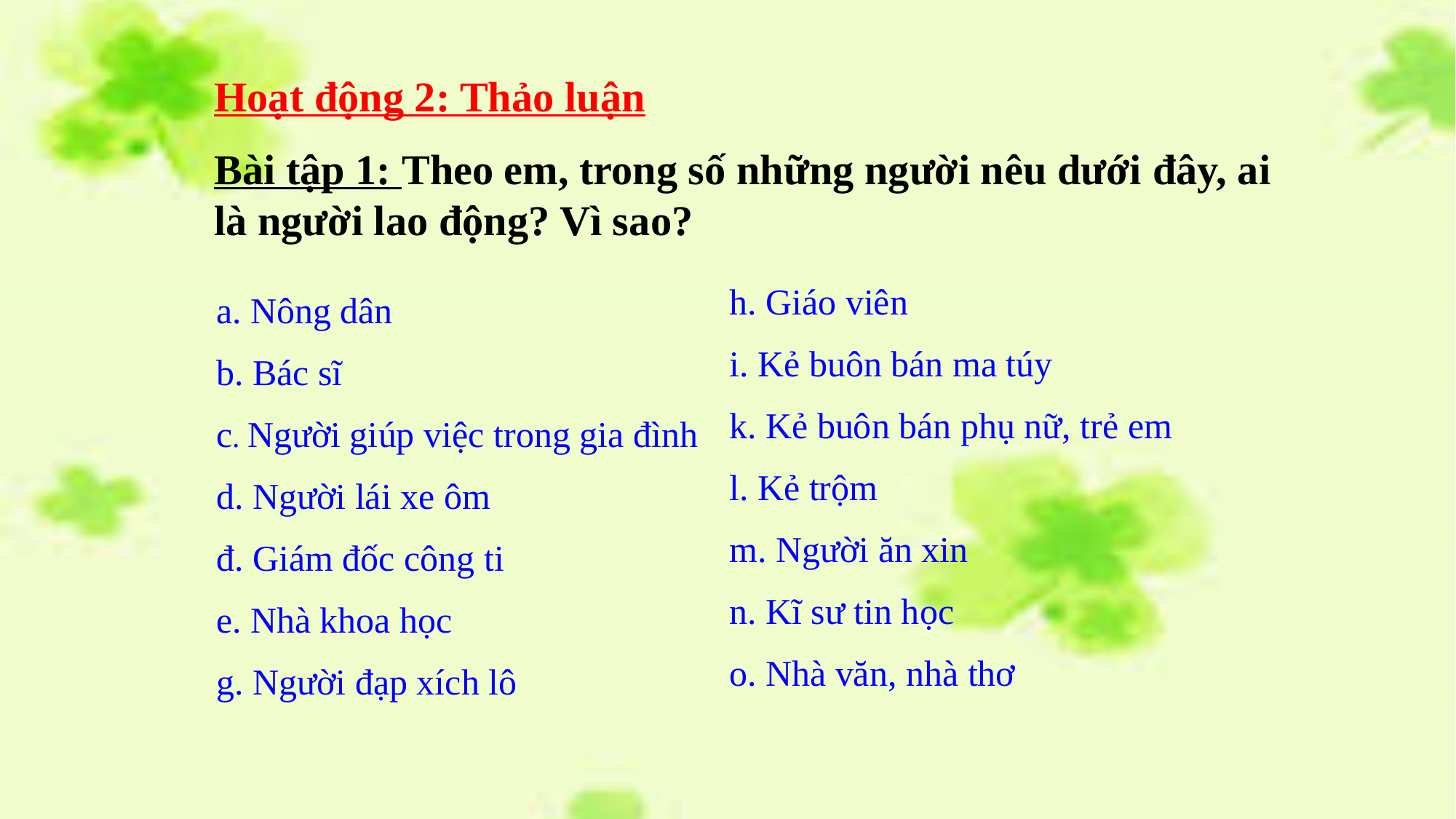

Hoạt động 2: Thảo luận
Bài tập 1: Theo em, trong số những người nêu dưới đây, ai là người lao động? Vì sao?
h. Giáo viên
i. Kẻ buôn bán ma túy
k. Kẻ buôn bán phụ nữ, trẻ em
l. Kẻ trộm
m. Người ăn xin
n. Kĩ sư tin học
o. Nhà văn, nhà thơ
a. Nông dân
b. Bác sĩ
c. Người giúp việc trong gia đình
d. Người lái xe ôm
đ. Giám đốc công ti
e. Nhà khoa học
g. Người đạp xích lô